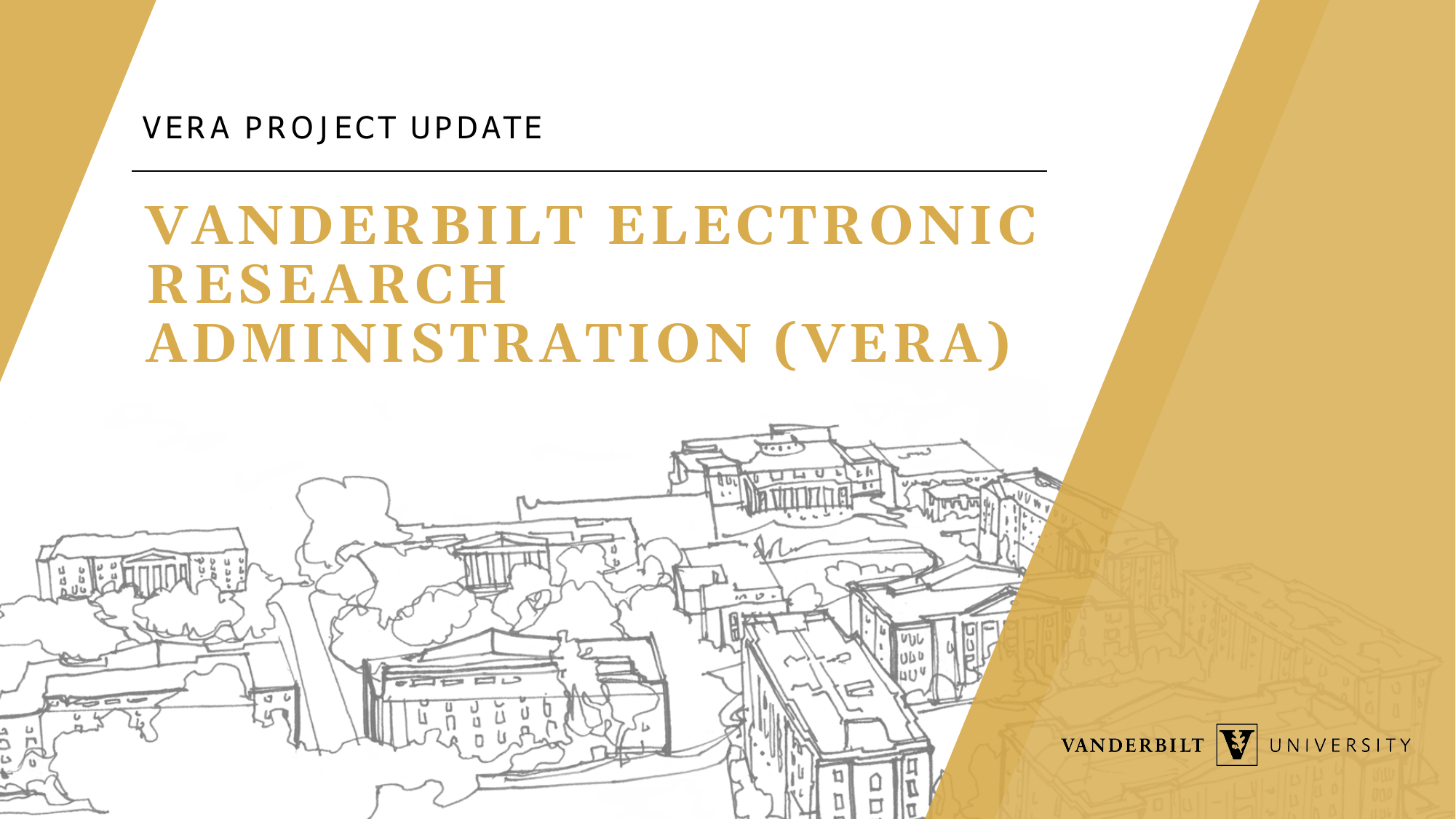

VERA PROJECT UPDATE
# Vanderbilt Electronic research administration (vera)